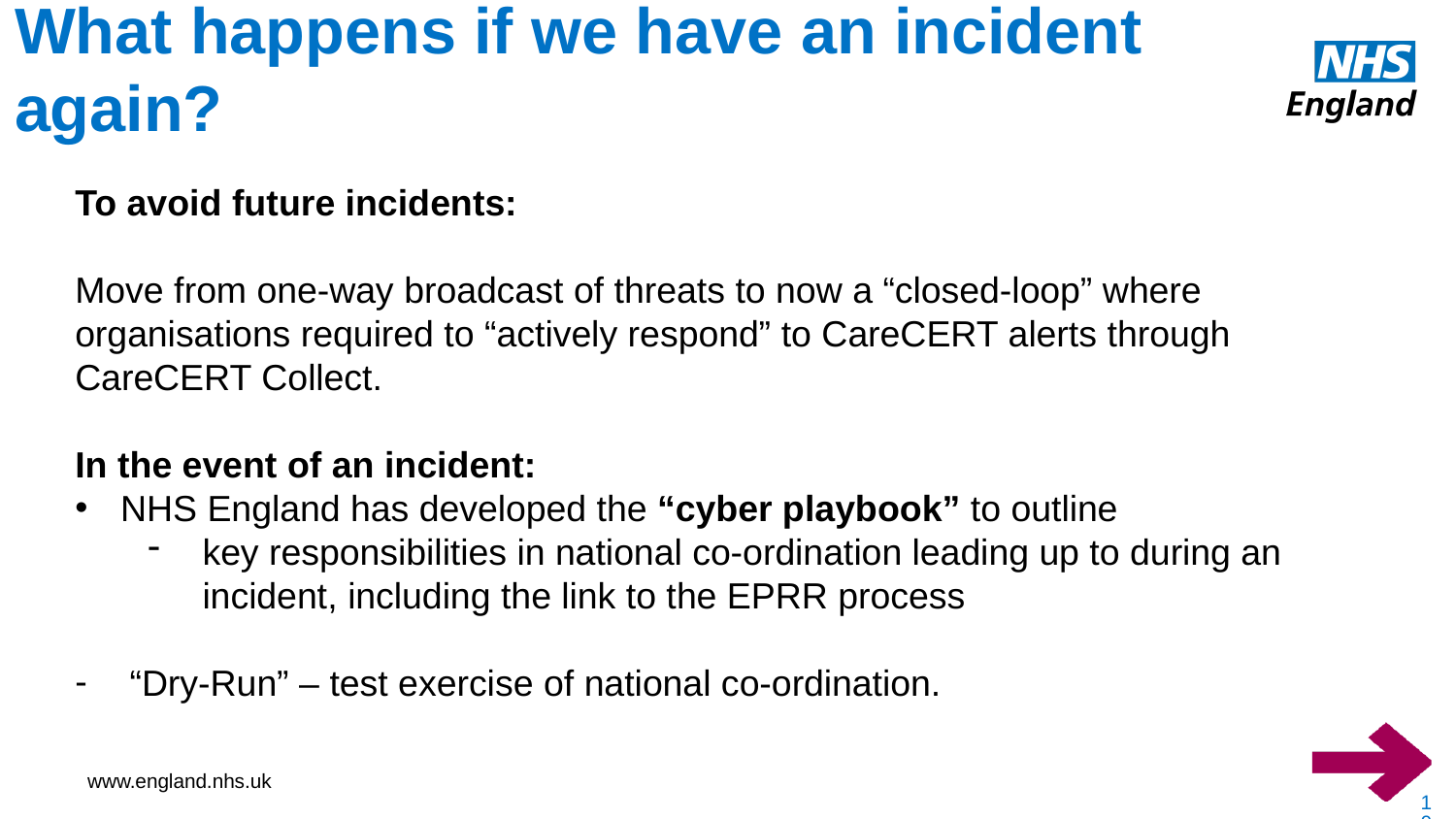

# What happens if we have an incident again?
To avoid future incidents:

Move from one-way broadcast of threats to now a “closed-loop” where organisations required to “actively respond” to CareCERT alerts through CareCERT Collect.

In the event of an incident:
NHS England has developed the “cyber playbook” to outline
key responsibilities in national co-ordination leading up to during an incident, including the link to the EPRR process

“Dry-Run” – test exercise of national co-ordination.

10